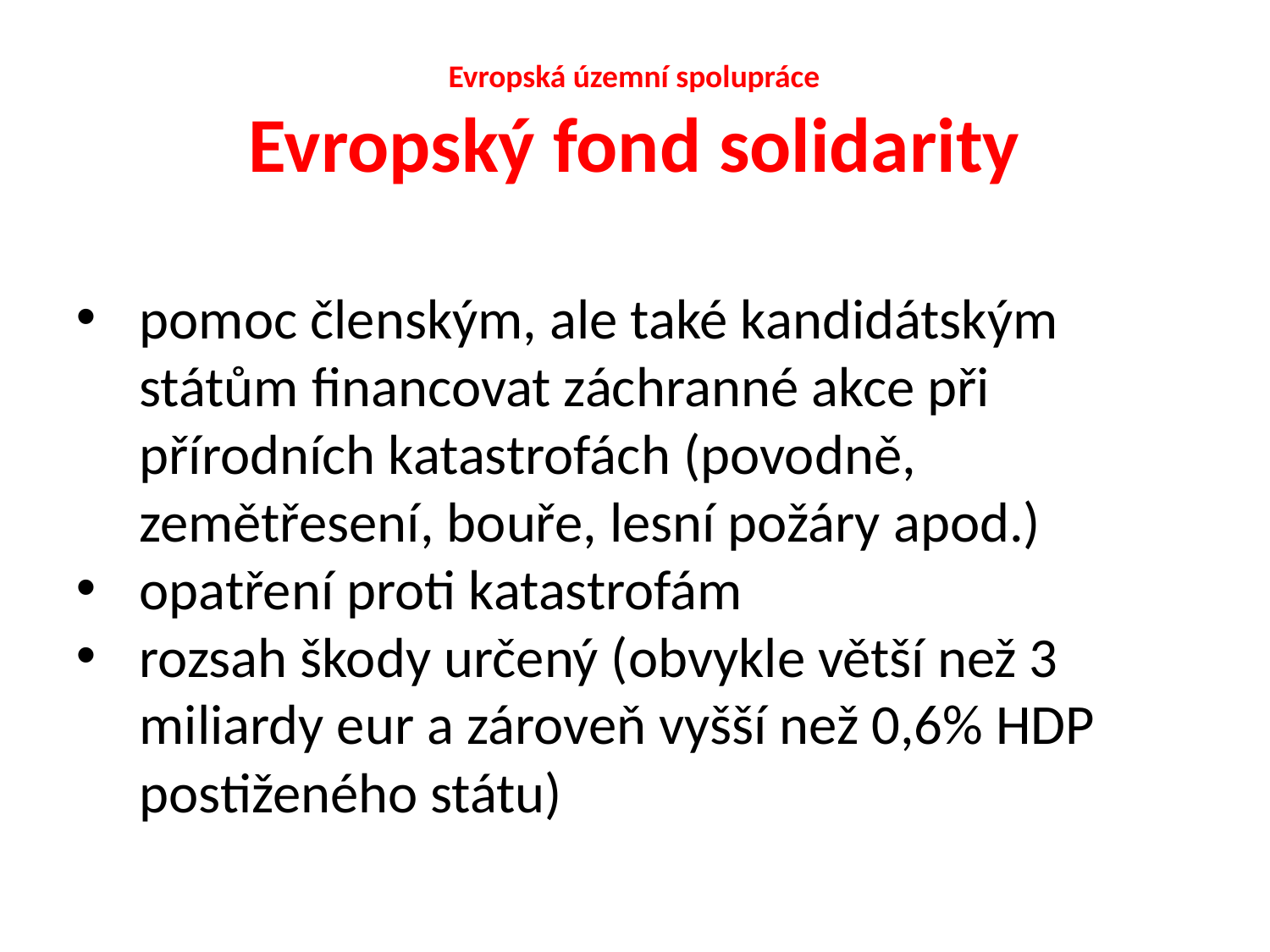

Evropská územní spolupráce
Evropský fond solidarity

pomoc členským, ale také kandidátským státům financovat záchranné akce při přírodních katastrofách (povodně, zemětřesení, bouře, lesní požáry apod.)
opatření proti katastrofám
rozsah škody určený (obvykle větší než 3 miliardy eur a zároveň vyšší než 0,6% HDP postiženého státu)